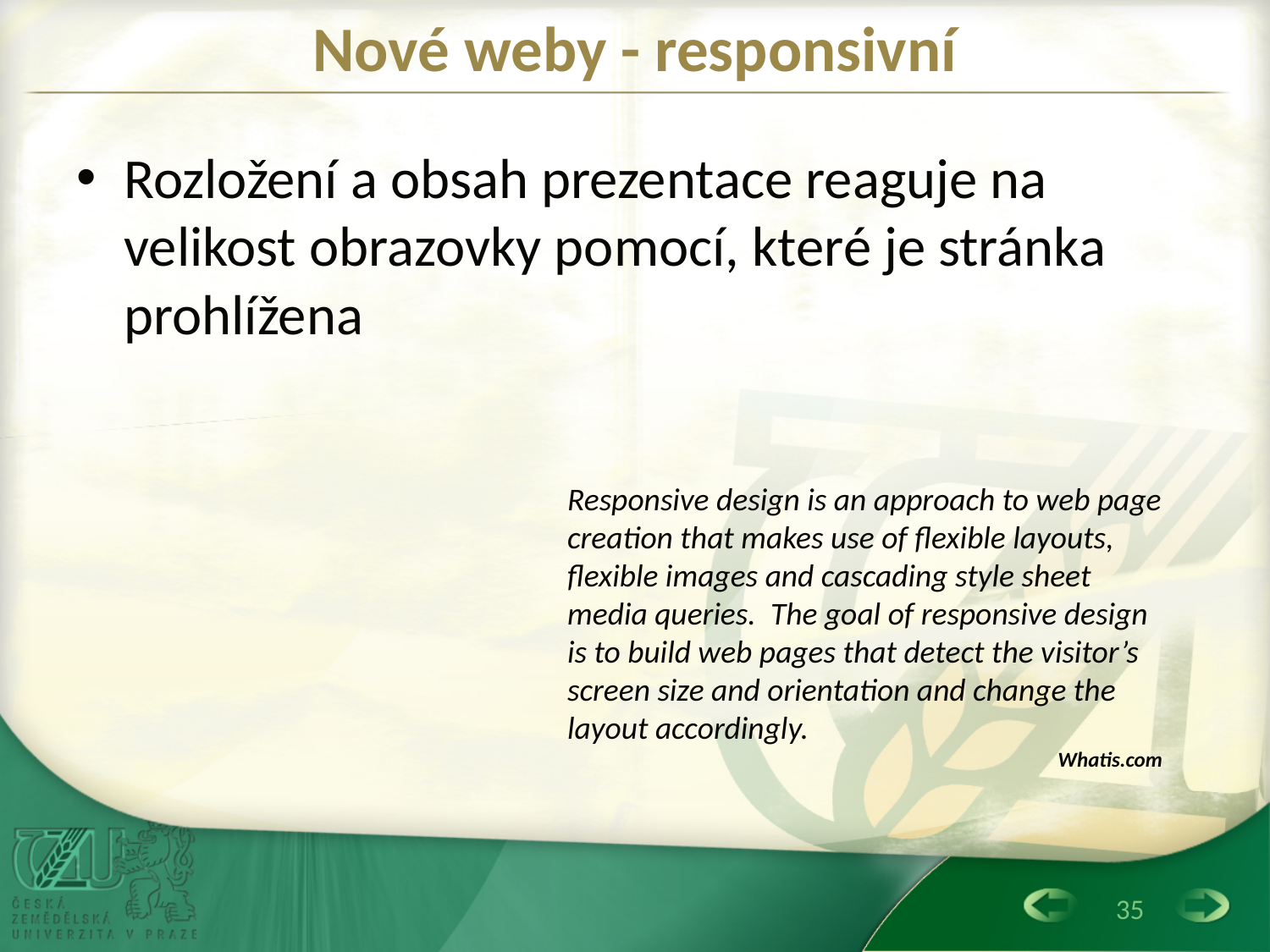

# Nové weby - responsivní
Rozložení a obsah prezentace reaguje na velikost obrazovky pomocí, které je stránka
prohlížena

Responsive design is an approach to web page creation that makes use of flexible layouts, flexible images and cascading style sheet media queries.  The goal of responsive design is to build web pages that detect the visitor’s screen size and orientation and change the layout accordingly.
Whatis.com